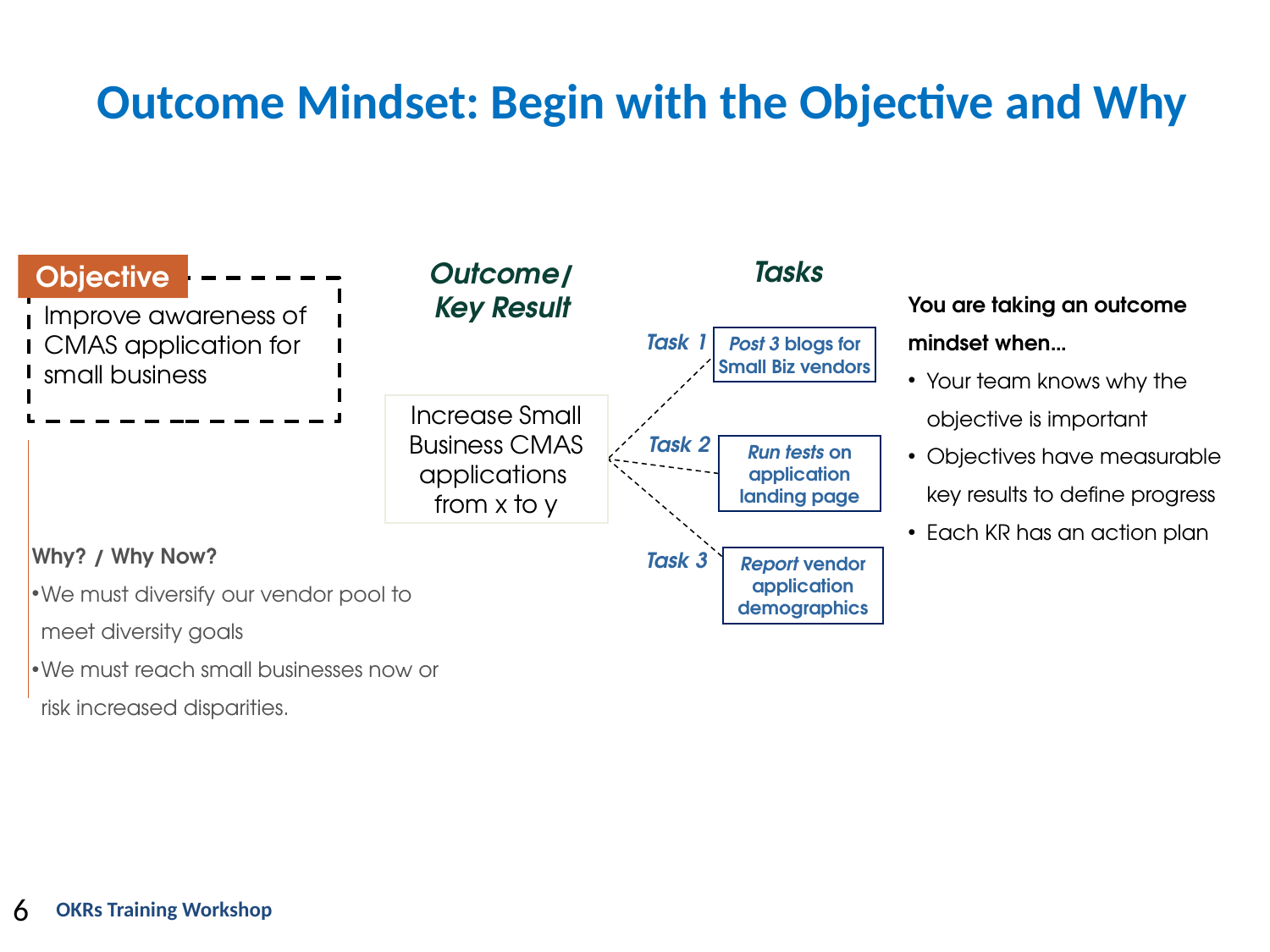

Outcome Mindset: Begin with the Objective and Why

Tasks
Outcome/ Key Result
Objective
You are taking an outcome mindset when…
Your team knows why the objective is important
Objectives have measurable key results to define progress
Each KR has an action plan

Improve awareness of CMAS application for small business
Task 1
Post 3 blogs for Small Biz vendors
Increase Small Business CMAS applications
from x to y
Task 2
Run tests on application landing page
Why? / Why Now?
We must diversify our vendor pool to meet diversity goals
We must reach small businesses now or risk increased disparities.
Task 3
Report vendor application
demographics
6
OKRs Training Workshop